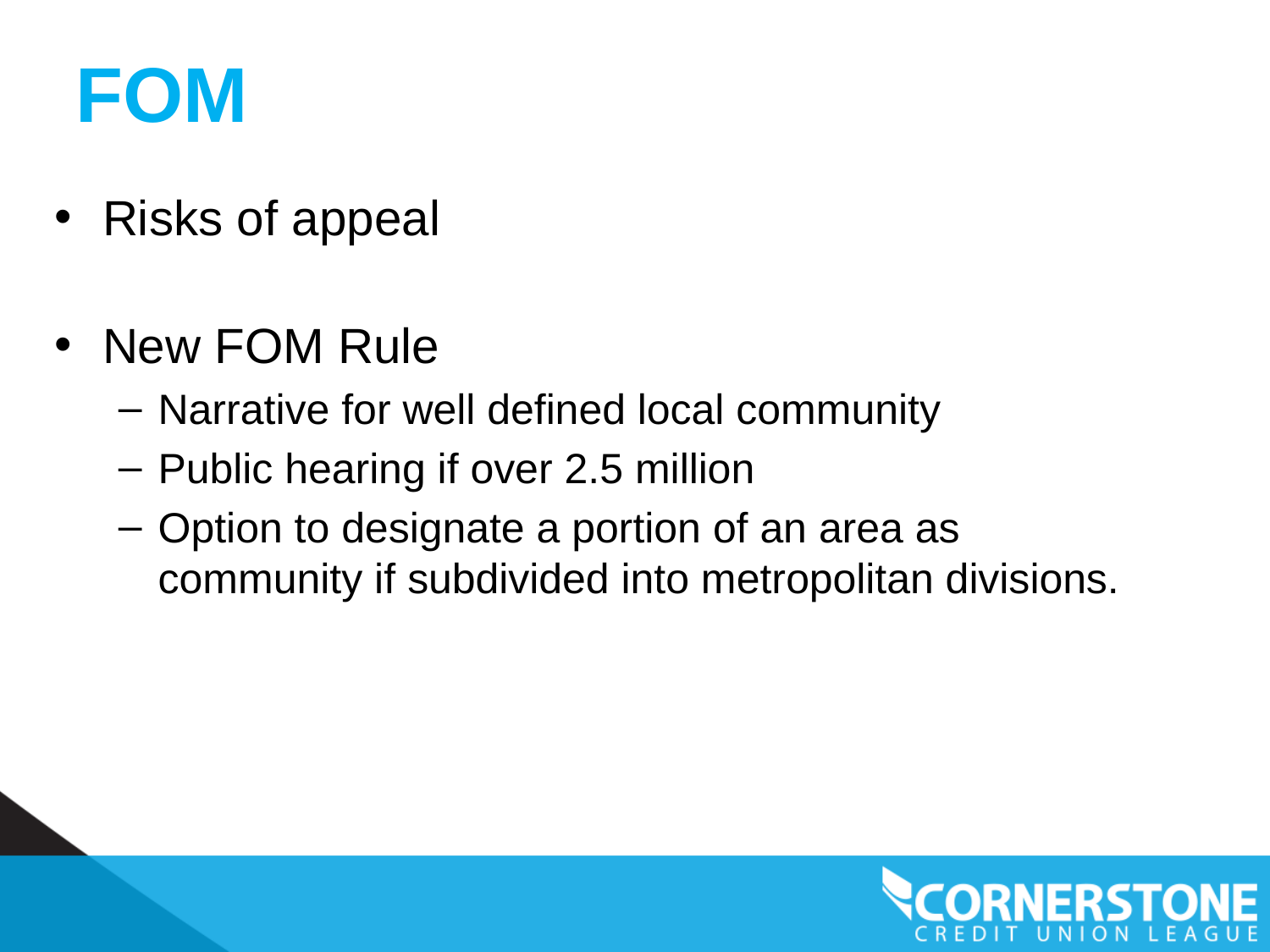

# FOM
Risks of appeal
New FOM Rule
Narrative for well defined local community
Public hearing if over 2.5 million
Option to designate a portion of an area as community if subdivided into metropolitan divisions.